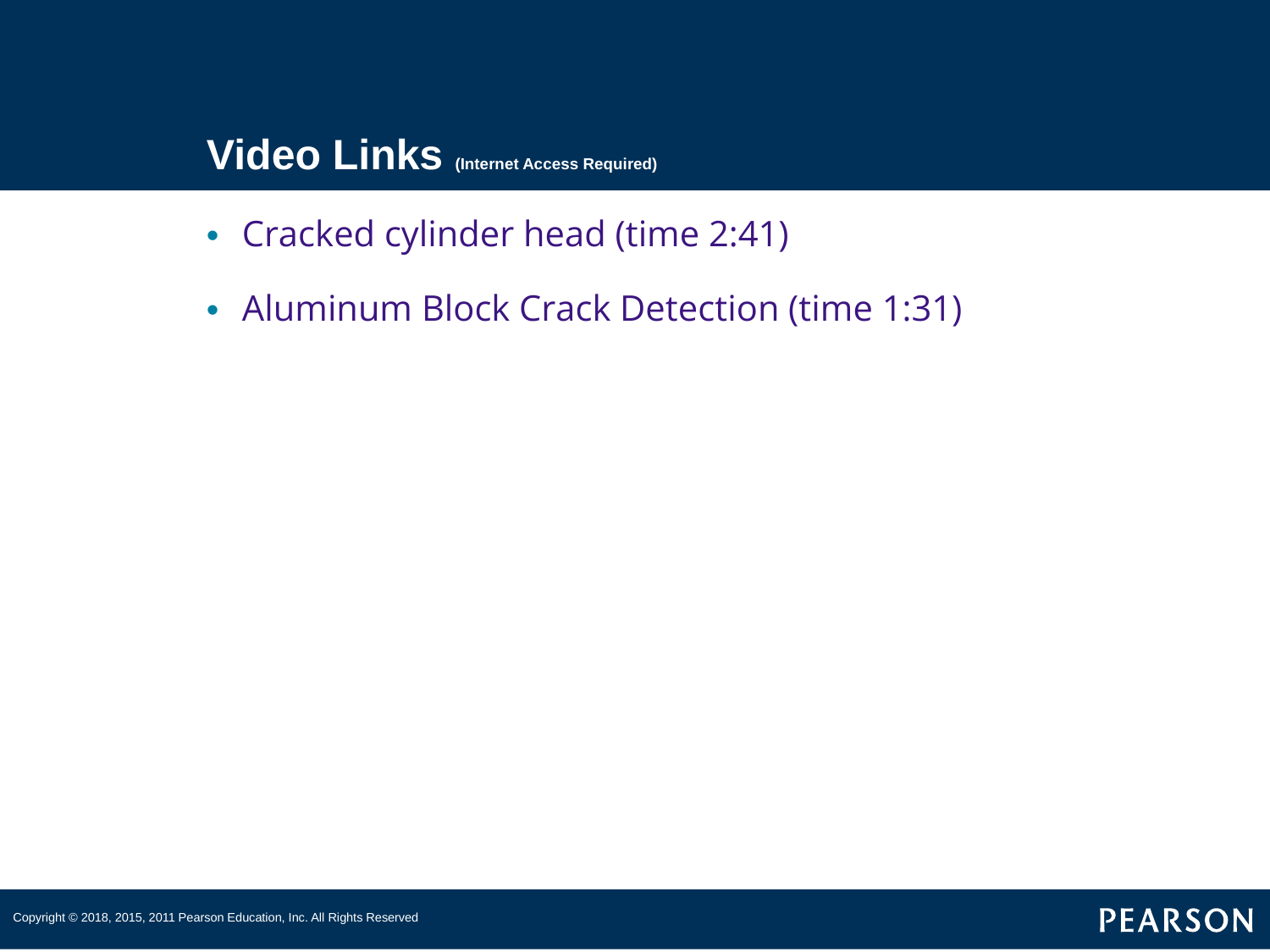

# Video Links (Internet Access Required)
Cracked cylinder head (time 2:41)
Aluminum Block Crack Detection (time 1:31)